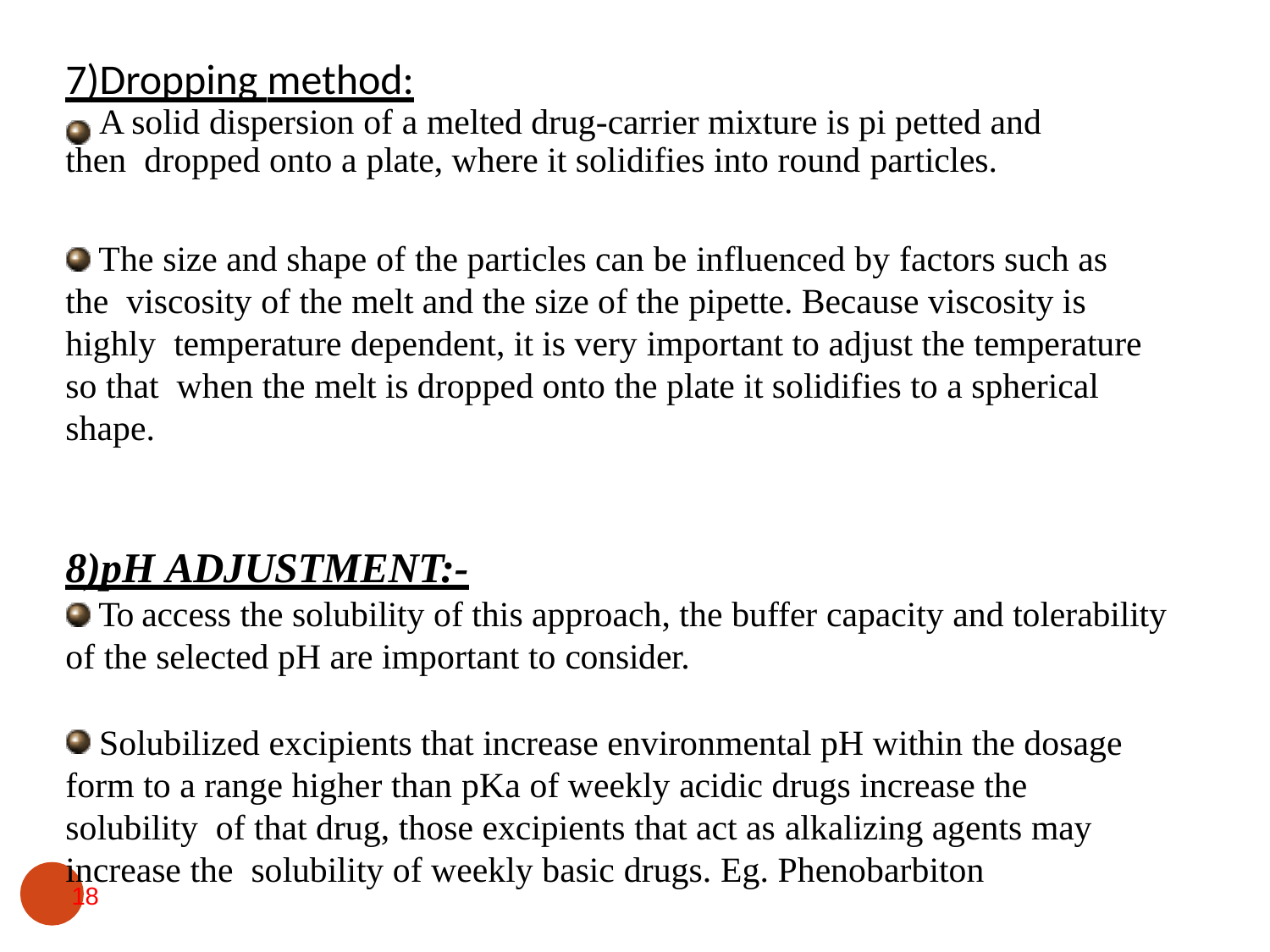

# 7)Dropping method:
A solid dispersion of a melted drug-carrier mixture is pi petted and then  dropped onto a plate, where it solidifies into round particles.

The size and shape of the particles can be influenced by factors such as the  viscosity of the melt and the size of the pipette. Because viscosity is highly  temperature dependent, it is very important to adjust the temperature so that  when the melt is dropped onto the plate it solidifies to a spherical shape.

8)pH ADJUSTMENT:-
To access the solubility of this approach, the buffer capacity and tolerability
of the selected pH are important to consider.

Solubilized excipients that increase environmental pH within the dosage  form to a range higher than pKa of weekly acidic drugs increase the solubility  of that drug, those excipients that act as alkalizing agents may increase the  solubility of weekly basic drugs. Eg. Phenobarbiton
18